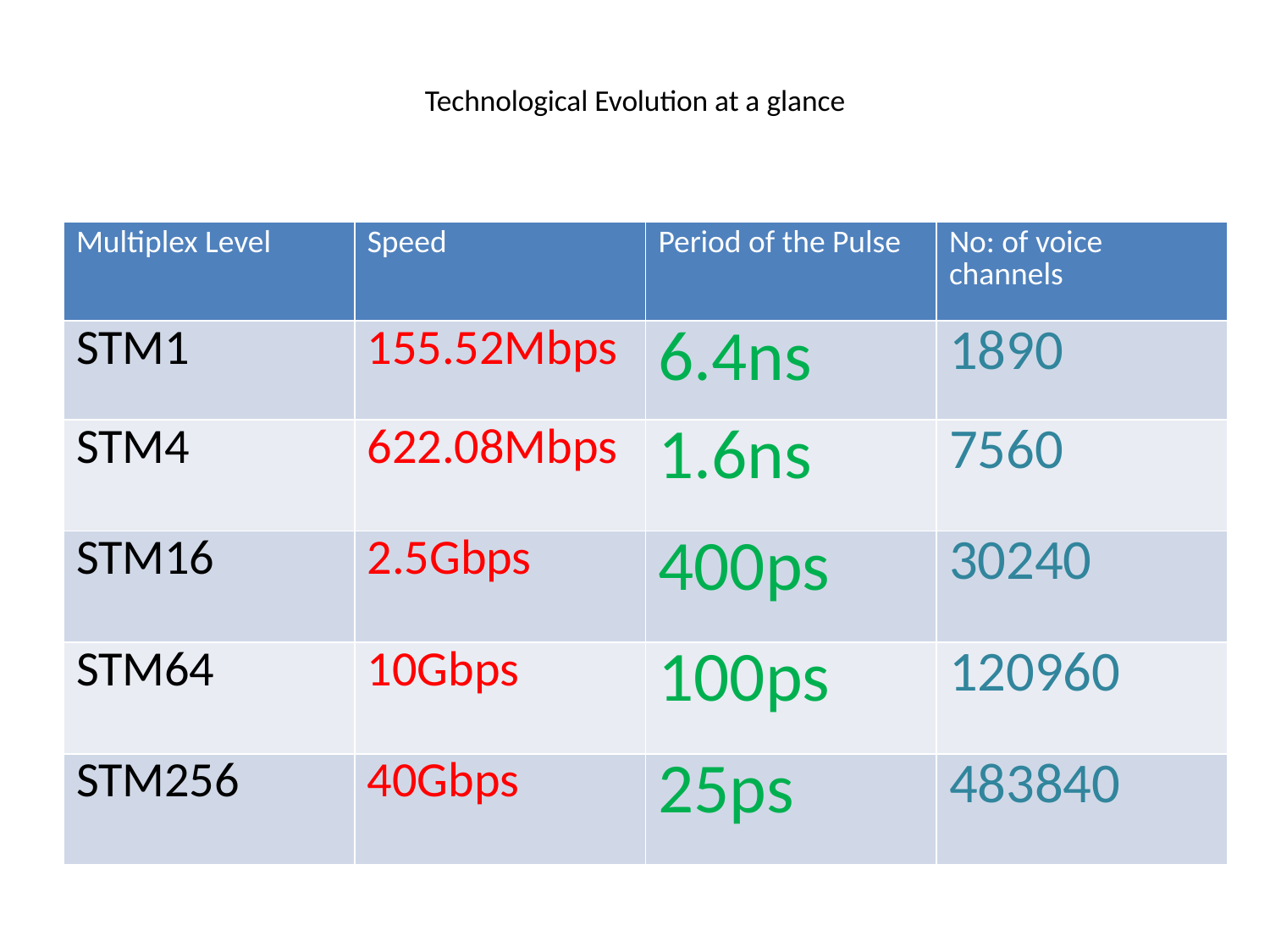

# Technological Evolution at a glance
| Multiplex Level | Speed | Period of the Pulse | No: of voice channels |
| --- | --- | --- | --- |
| STM1 | 155.52Mbps | 6.4ns | 1890 |
| STM4 | 622.08Mbps | 1.6ns | 7560 |
| STM16 | 2.5Gbps | 400ps | 30240 |
| STM64 | 10Gbps | 100ps | 120960 |
| STM256 | 40Gbps | 25ps | 483840 |